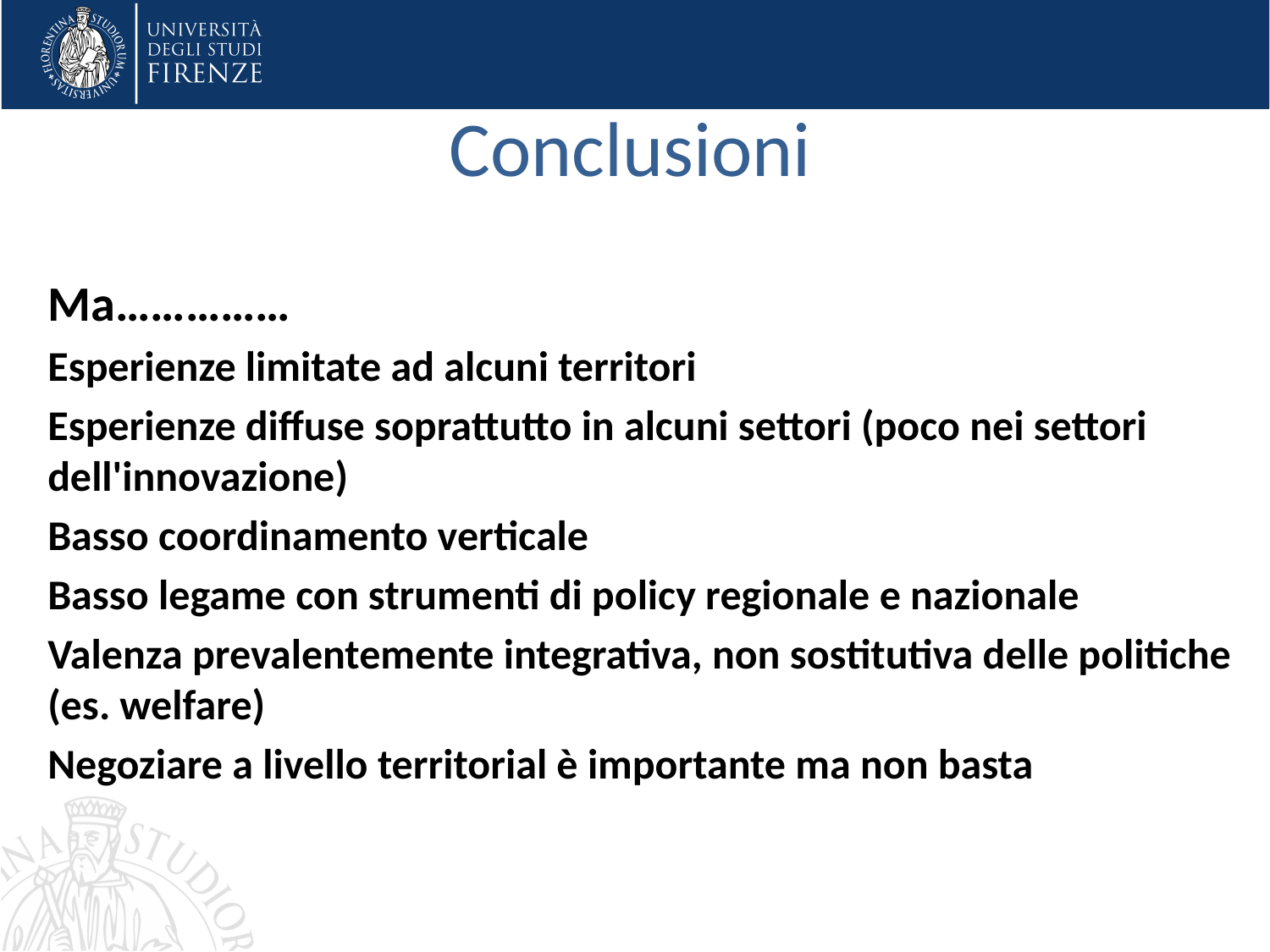

# Conclusioni

Ma……………
Esperienze limitate ad alcuni territori
Esperienze diffuse soprattutto in alcuni settori (poco nei settori dell'innovazione)
Basso coordinamento verticale
Basso legame con strumenti di policy regionale e nazionale
Valenza prevalentemente integrativa, non sostitutiva delle politiche (es. welfare)
Negoziare a livello territorial è importante ma non basta